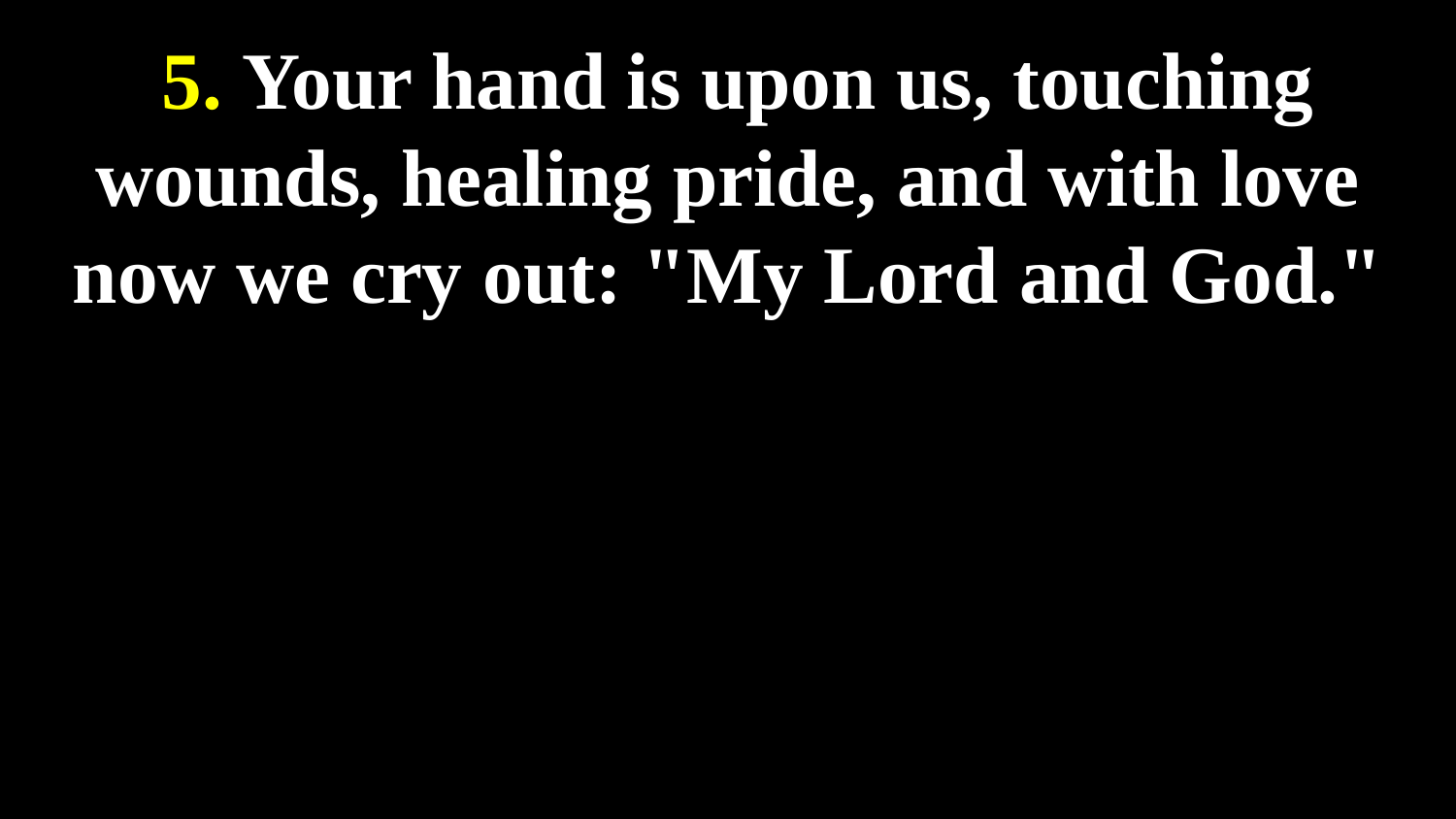

5. Your hand is upon us, touching wounds, healing pride, and with love now we cry out: "My Lord and God."